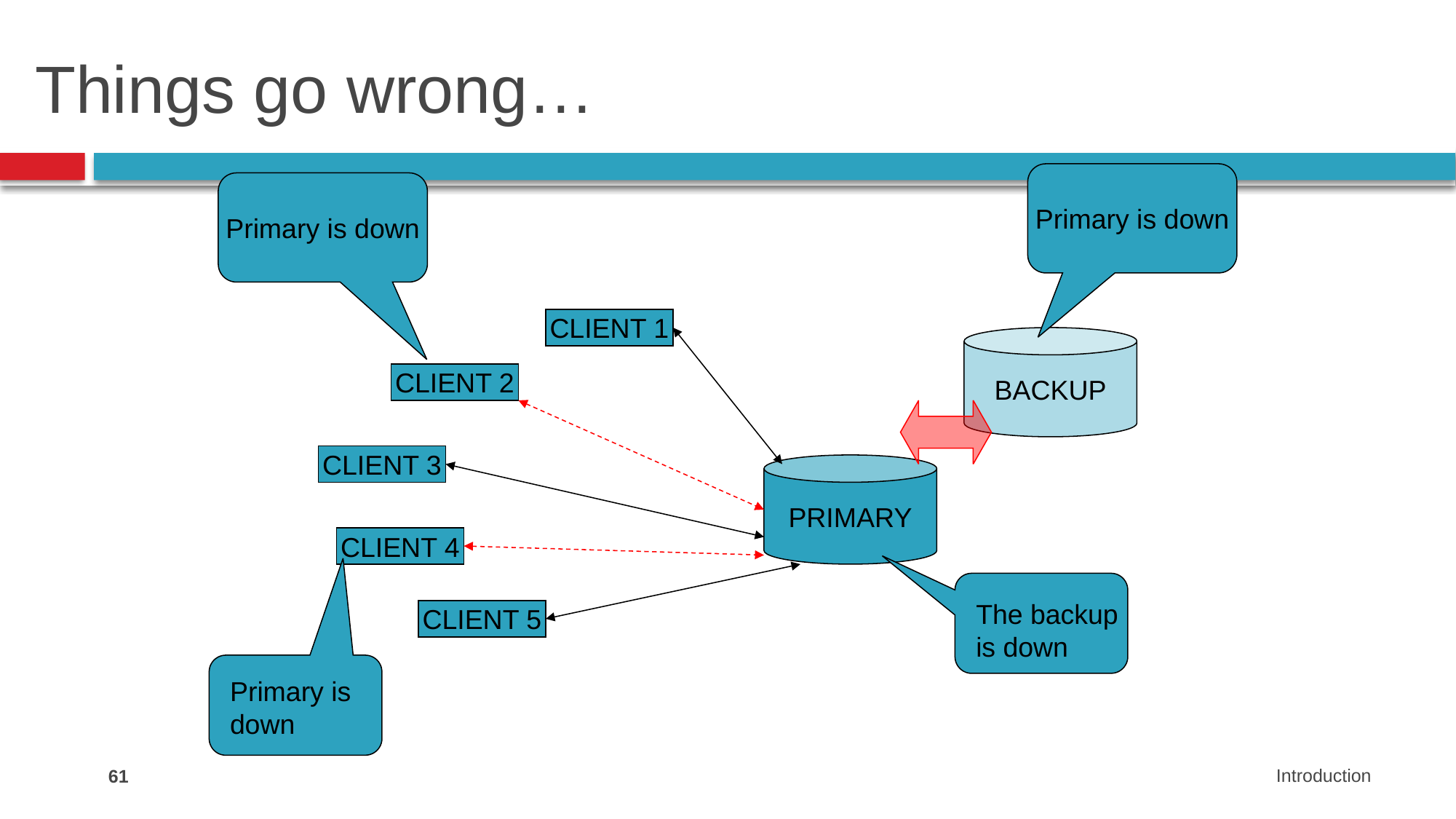

# Things go wrong…
Primary is down
Primary is down

CLIENT 1

BACKUP
CLIENT 2

CLIENT 3
PRIMARY

CLIENT 4

The backup
is down
CLIENT 5

Primary is
down
61
Introduction